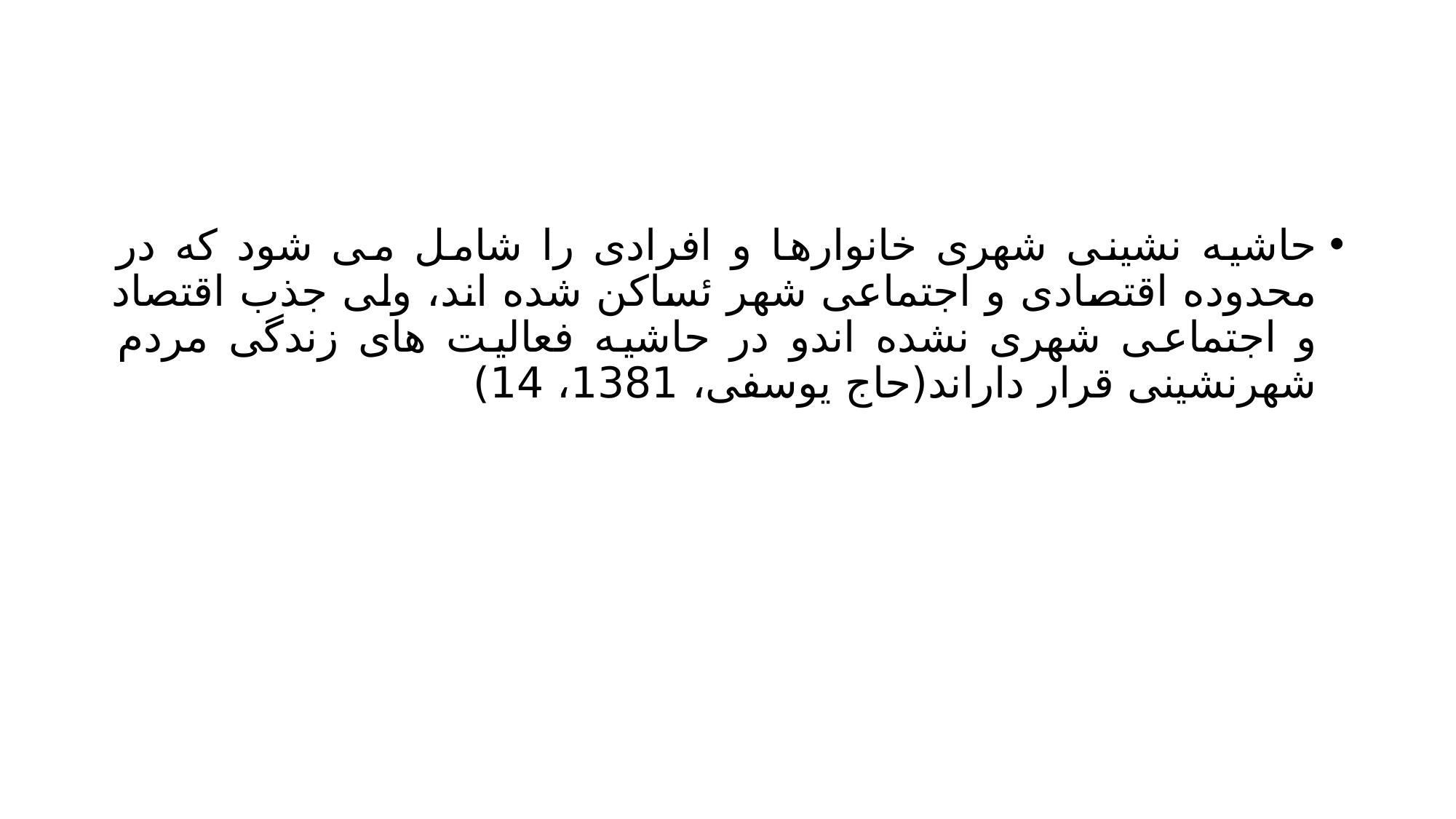

#
حاشیه نشینی شهری خانوارها و افرادی را شامل می شود که در محدوده اقتصادی و اجتماعی شهر ئساکن شده اند، ولی جذب اقتصاد و اجتماعی شهری نشده اندو در حاشیه فعالیت های زندگی مردم شهرنشینی قرار داراند(حاج یوسفی، 1381، 14)